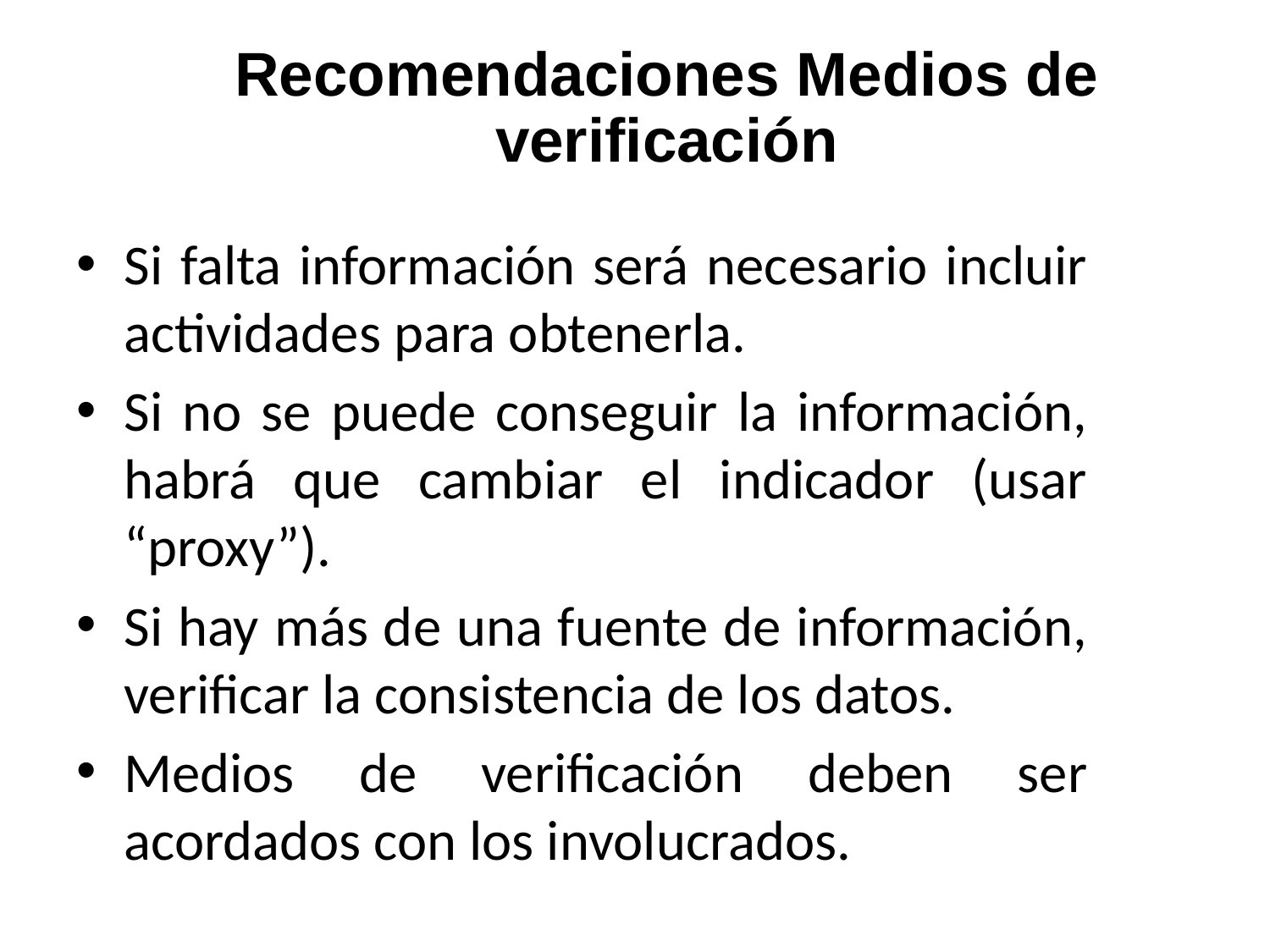

Recomendaciones Medios de verificación
Si falta información será necesario incluir actividades para obtenerla.
Si no se puede conseguir la información, habrá que cambiar el indicador (usar “proxy”).
Si hay más de una fuente de información, verificar la consistencia de los datos.
Medios de verificación deben ser acordados con los involucrados.